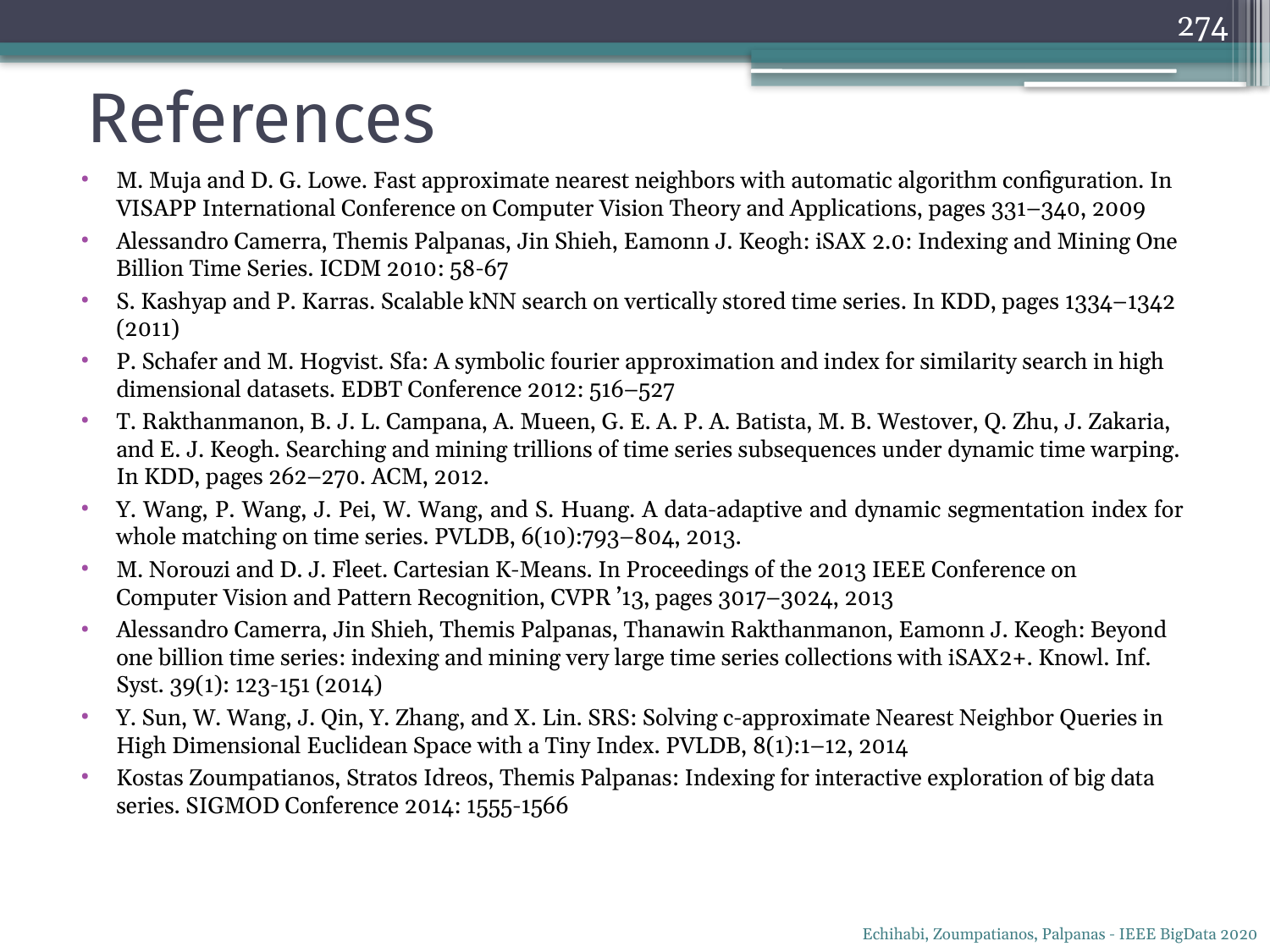

274
# References
M. Muja and D. G. Lowe. Fast approximate nearest neighbors with automatic algorithm configuration. In VISAPP International Conference on Computer Vision Theory and Applications, pages 331–340, 2009
Alessandro Camerra, Themis Palpanas, Jin Shieh, Eamonn J. Keogh: iSAX 2.0: Indexing and Mining One Billion Time Series. ICDM 2010: 58-67
S. Kashyap and P. Karras. Scalable kNN search on vertically stored time series. In KDD, pages 1334–1342 (2011)
P. Schafer and M. Hogvist. Sfa: A symbolic fourier approximation and index for similarity search in high dimensional datasets. EDBT Conference 2012: 516–527
T. Rakthanmanon, B. J. L. Campana, A. Mueen, G. E. A. P. A. Batista, M. B. Westover, Q. Zhu, J. Zakaria, and E. J. Keogh. Searching and mining trillions of time series subsequences under dynamic time warping. In KDD, pages 262–270. ACM, 2012.
Y. Wang, P. Wang, J. Pei, W. Wang, and S. Huang. A data-adaptive and dynamic segmentation index for whole matching on time series. PVLDB, 6(10):793–804, 2013.
M. Norouzi and D. J. Fleet. Cartesian K-Means. In Proceedings of the 2013 IEEE Conference on Computer Vision and Pattern Recognition, CVPR ’13, pages 3017–3024, 2013
Alessandro Camerra, Jin Shieh, Themis Palpanas, Thanawin Rakthanmanon, Eamonn J. Keogh: Beyond one billion time series: indexing and mining very large time series collections with iSAX2+. Knowl. Inf. Syst. 39(1): 123-151 (2014)
Y. Sun, W. Wang, J. Qin, Y. Zhang, and X. Lin. SRS: Solving c-approximate Nearest Neighbor Queries in High Dimensional Euclidean Space with a Tiny Index. PVLDB, 8(1):1–12, 2014
Kostas Zoumpatianos, Stratos Idreos, Themis Palpanas: Indexing for interactive exploration of big data series. SIGMOD Conference 2014: 1555-1566

Echihabi, Zoumpatianos, Palpanas - IEEE BigData 2020